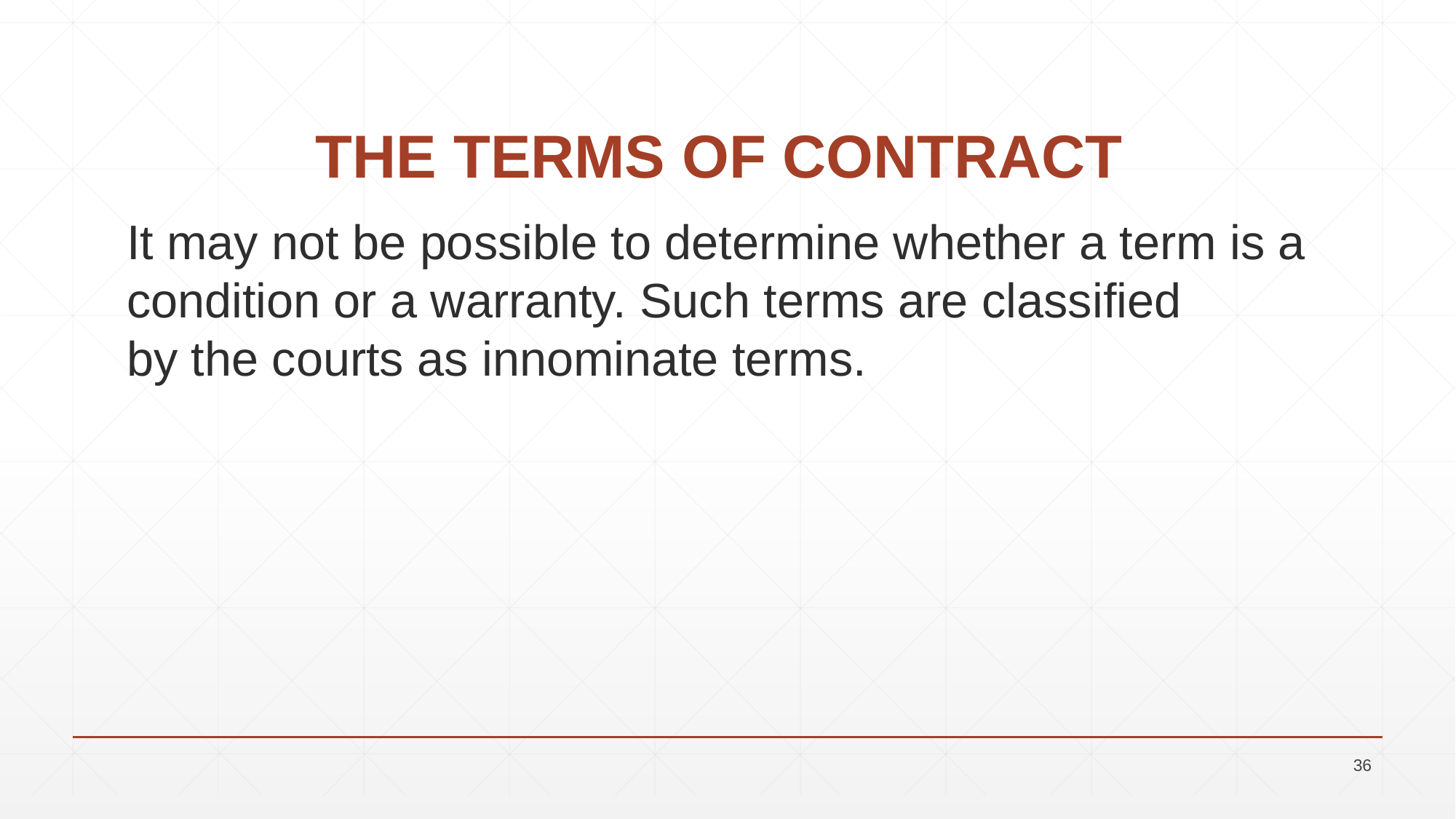

# THE TERMS OF CONTRACT
It may not be possible to determine whether a term is a condition or a warranty. Such terms are classified
by the courts as innominate terms.

36